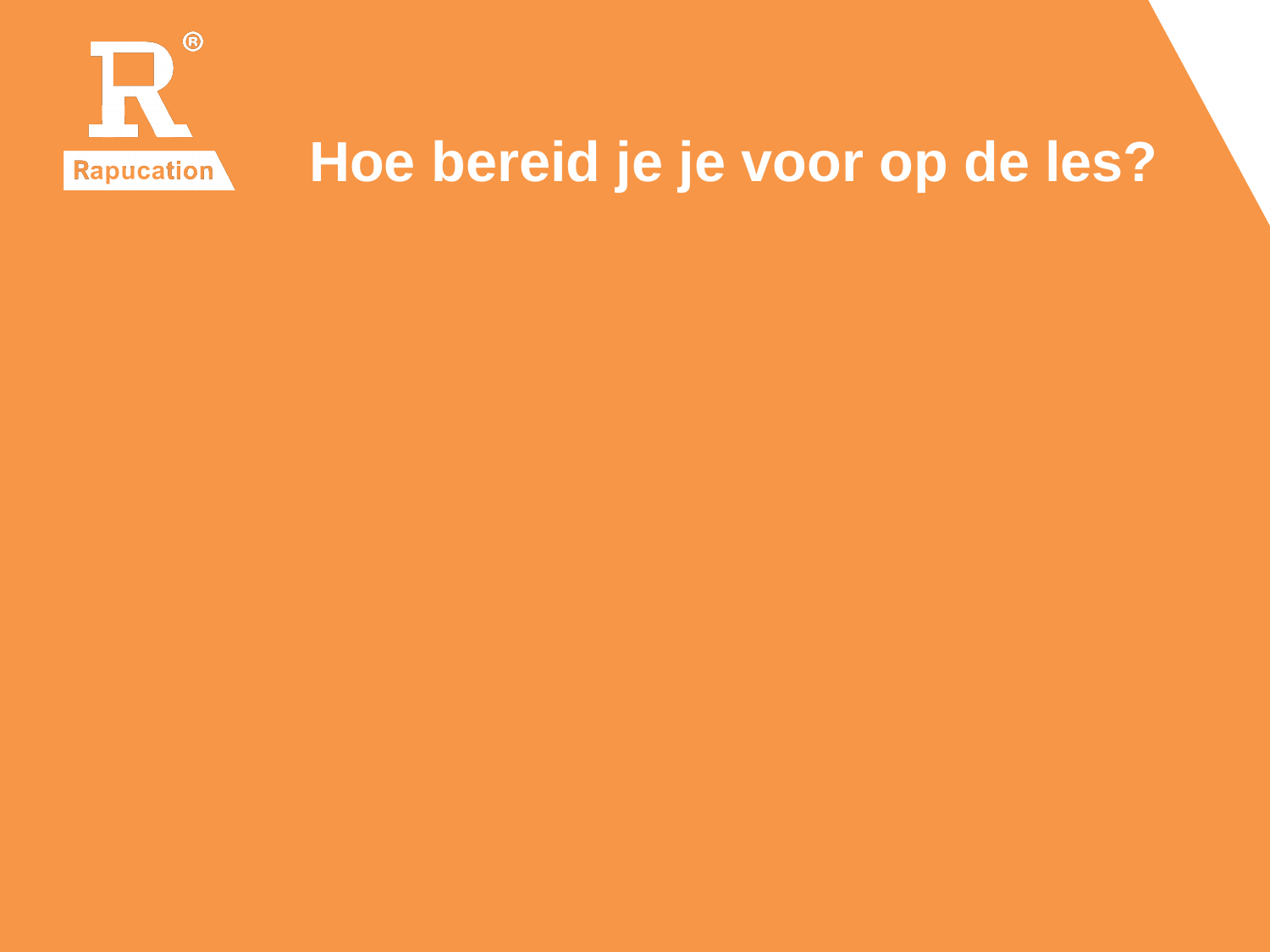

# Hoe bereid je je voor op de les?